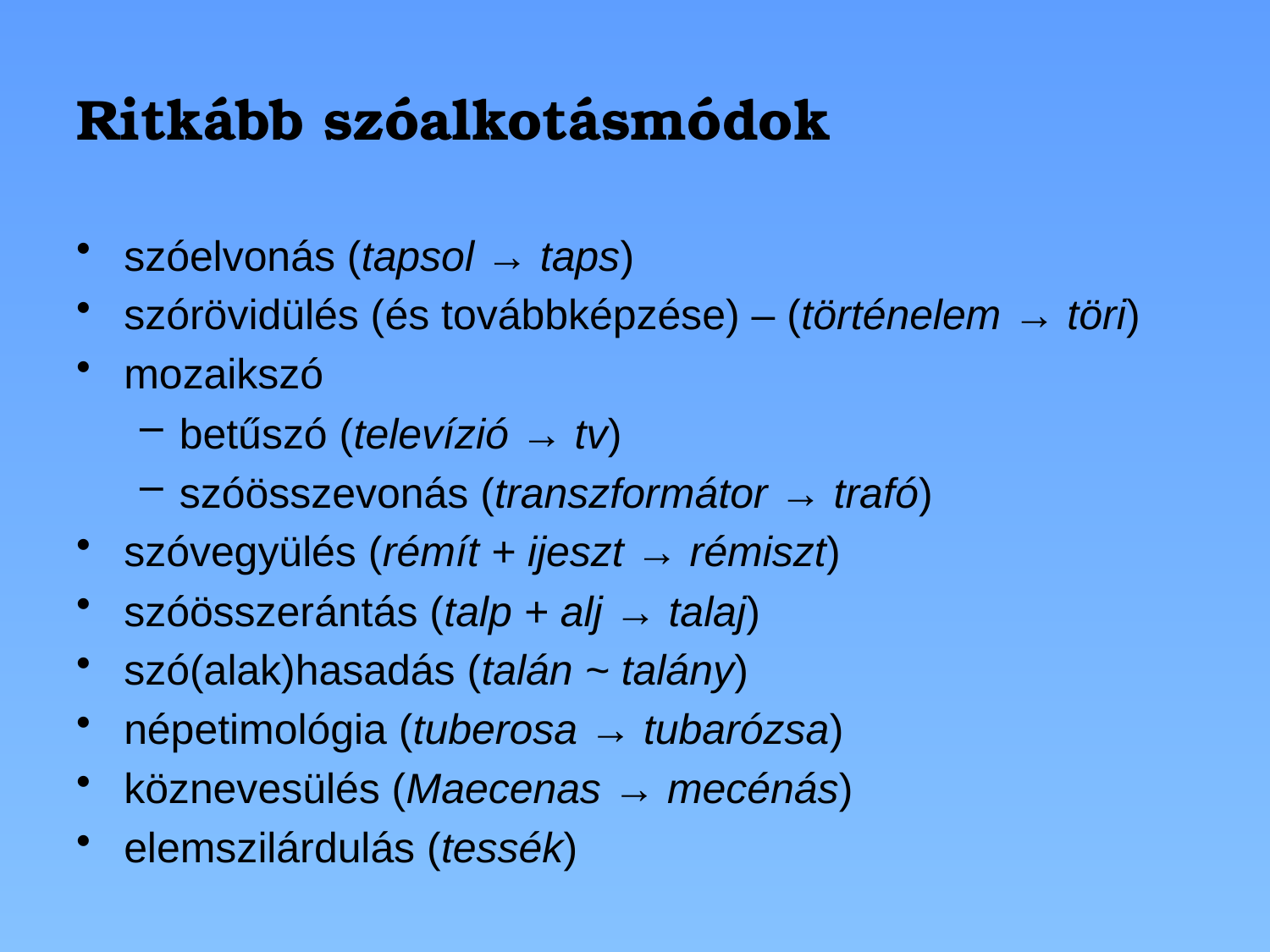

# Ritkább szóalkotásmódok
szóelvonás (tapsol → taps)
szórövidülés (és továbbképzése) – (történelem → töri)
mozaikszó
betűszó (televízió → tv)
szóösszevonás (transzformátor → trafó)
szóvegyülés (rémít + ijeszt → rémiszt)
szóösszerántás (talp + alj → talaj)
szó(alak)hasadás (talán ~ talány)
népetimológia (tuberosa → tubarózsa)
köznevesülés (Maecenas → mecénás)
elemszilárdulás (tessék)